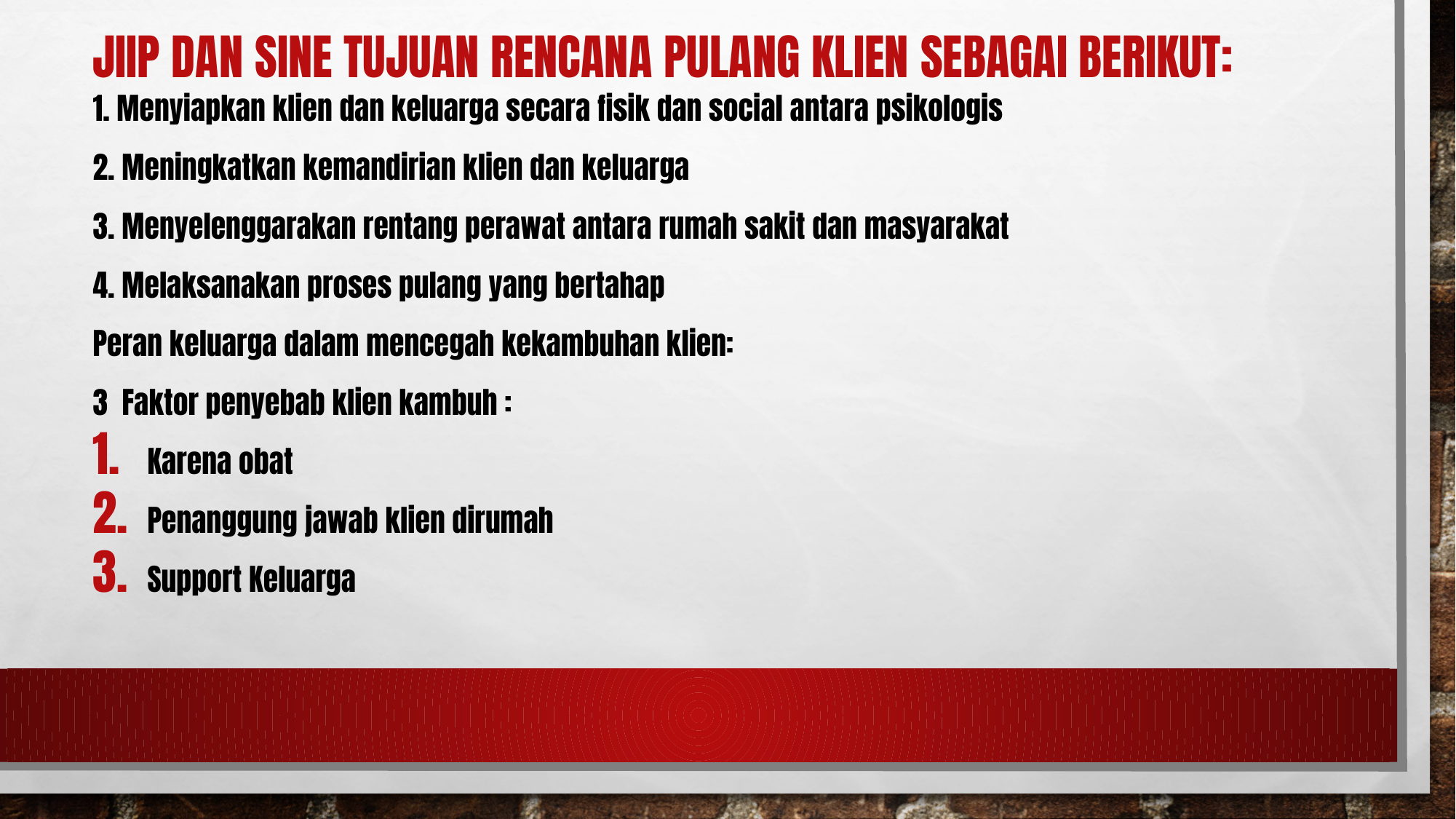

# Jiip dan Sine tujuan rencana pulang klien sebagai berikut:
1. Menyiapkan klien dan keluarga secara fisik dan social antara psikologis
2. Meningkatkan kemandirian klien dan keluarga
3. Menyelenggarakan rentang perawat antara rumah sakit dan masyarakat
4. Melaksanakan proses pulang yang bertahap
Peran keluarga dalam mencegah kekambuhan klien:
3  Faktor penyebab klien kambuh :
Karena obat
Penanggung jawab klien dirumah
Support Keluarga